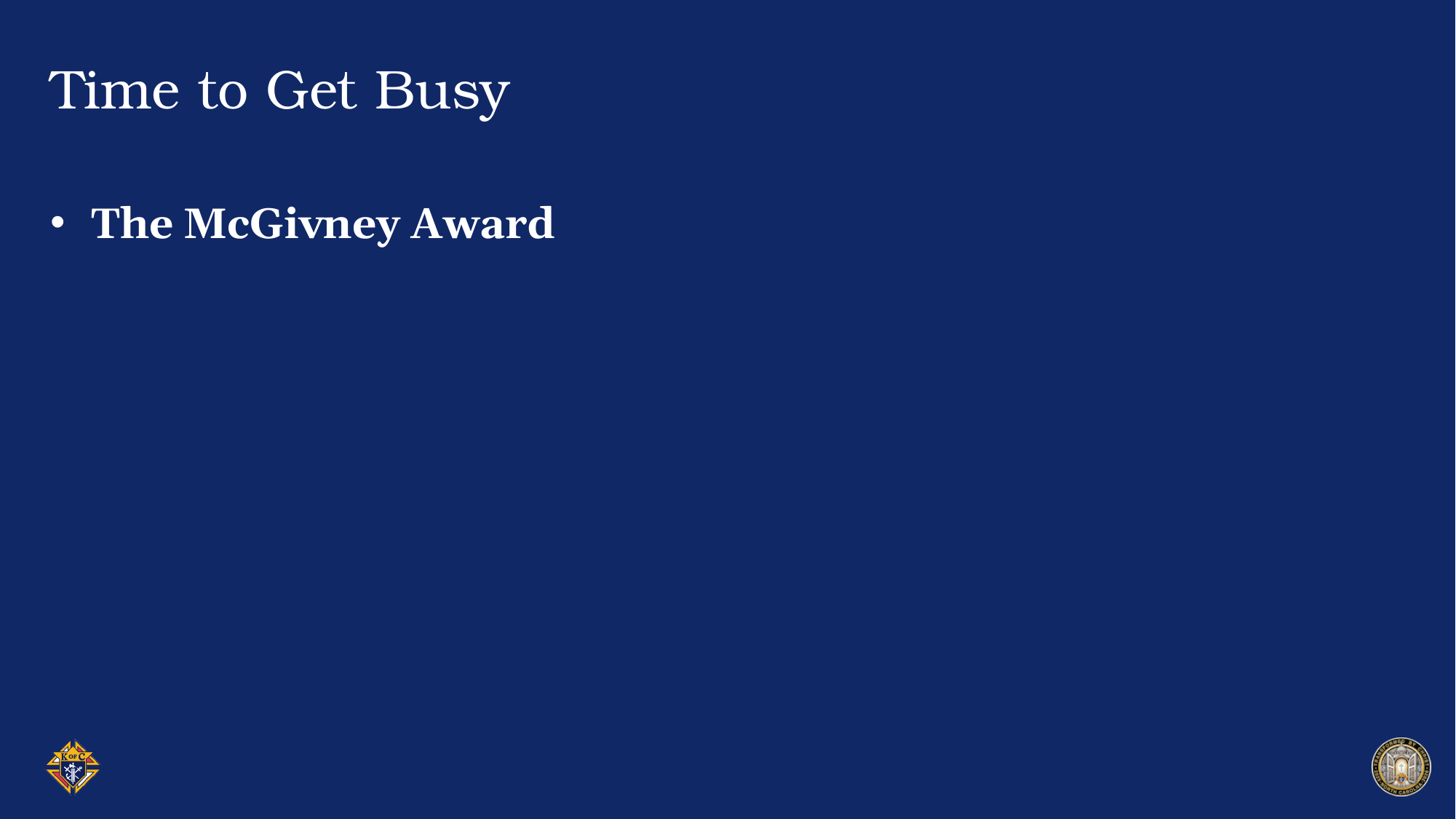

# Time to Get Busy
The McGivney Award